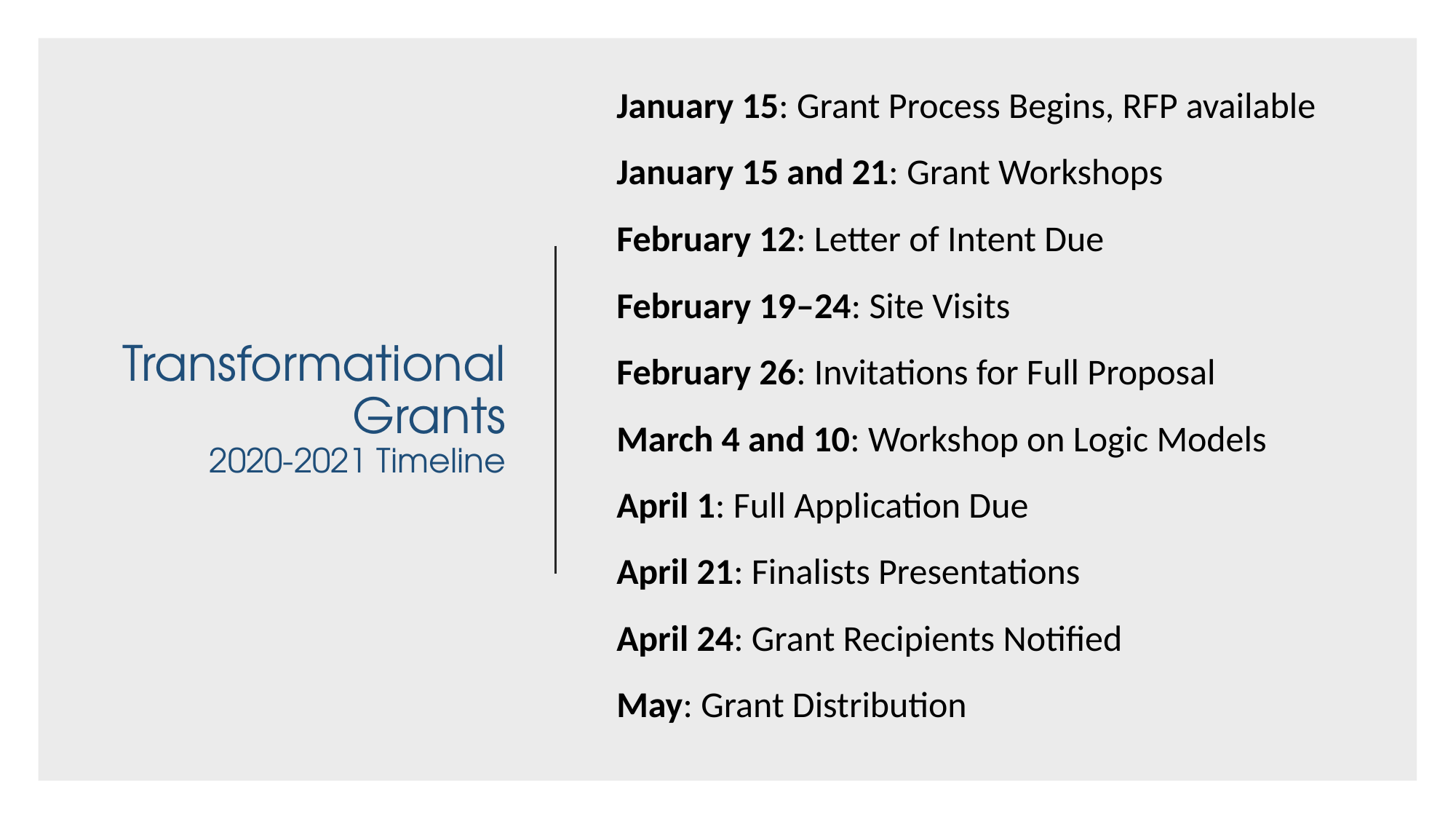

January 15: Grant Process Begins, RFP available
January 15 and 21: Grant Workshops
February 12: Letter of Intent Due
February 19–24: Site Visits
February 26: Invitations for Full Proposal
March 4 and 10: Workshop on Logic Models
April 1: Full Application Due
April 21: Finalists Presentations
April 24: Grant Recipients Notified
May: Grant Distribution
# Transformational Grants 2020-2021 Timeline